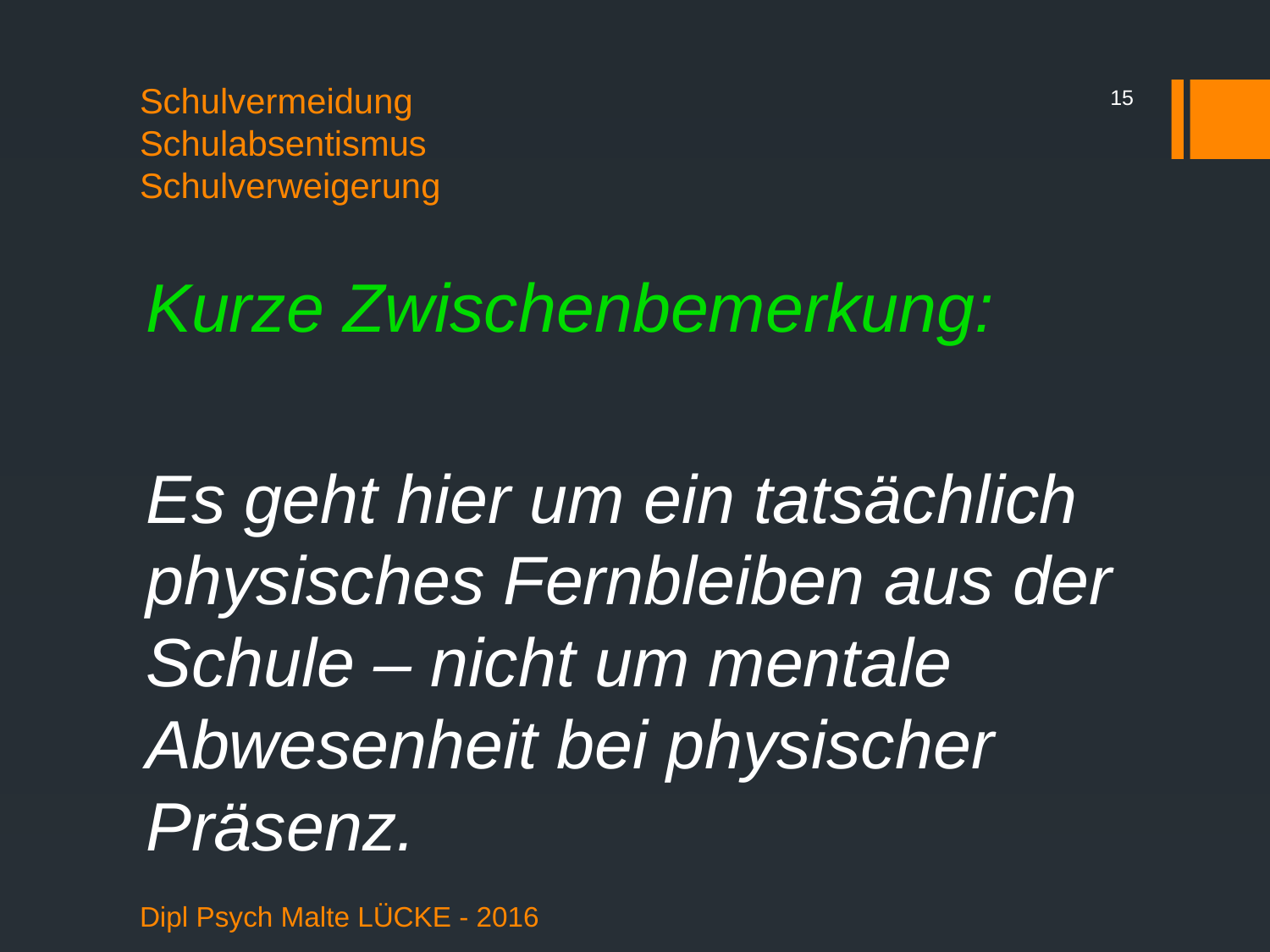

15
# Schulvermeidung Schulabsentismus Schulverweigerung
Kurze Zwischenbemerkung:

Es geht hier um ein tatsächlich physisches Fernbleiben aus der Schule – nicht um mentale Abwesenheit bei physischer Präsenz.
Dipl Psych Malte LÜCKE - 2016